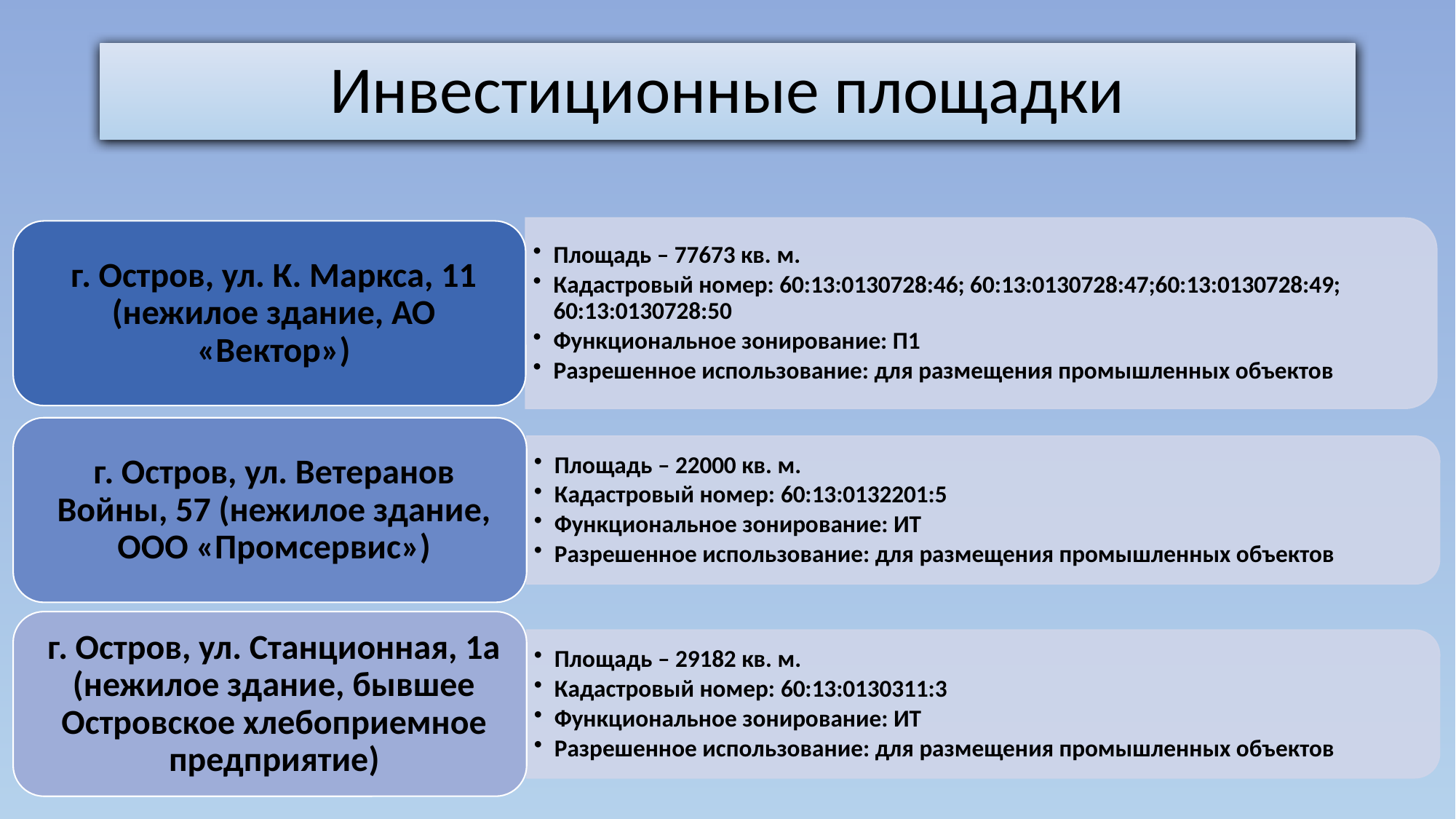

# Инвестиционные площадки
Площадь – 77673 кв. м.
Кадастровый номер: 60:13:0130728:46; 60:13:0130728:47;60:13:0130728:49; 60:13:0130728:50
Функциональное зонирование: П1
Разрешенное использование: для размещения промышленных объектов
г. Остров, ул. К. Маркса, 11 (нежилое здание, АО «Вектор»)
Площадь – 22000 кв. м.
Кадастровый номер: 60:13:0132201:5
Функциональное зонирование: ИТ
Разрешенное использование: для размещения промышленных объектов
г. Остров, ул. Ветеранов Войны, 57 (нежилое здание, ООО «Промсервис»)
Площадь – 29182 кв. м.
Кадастровый номер: 60:13:0130311:3
Функциональное зонирование: ИТ
Разрешенное использование: для размещения промышленных объектов
г. Остров, ул. Станционная, 1а (нежилое здание, бывшее Островское хлебоприемное предприятие)